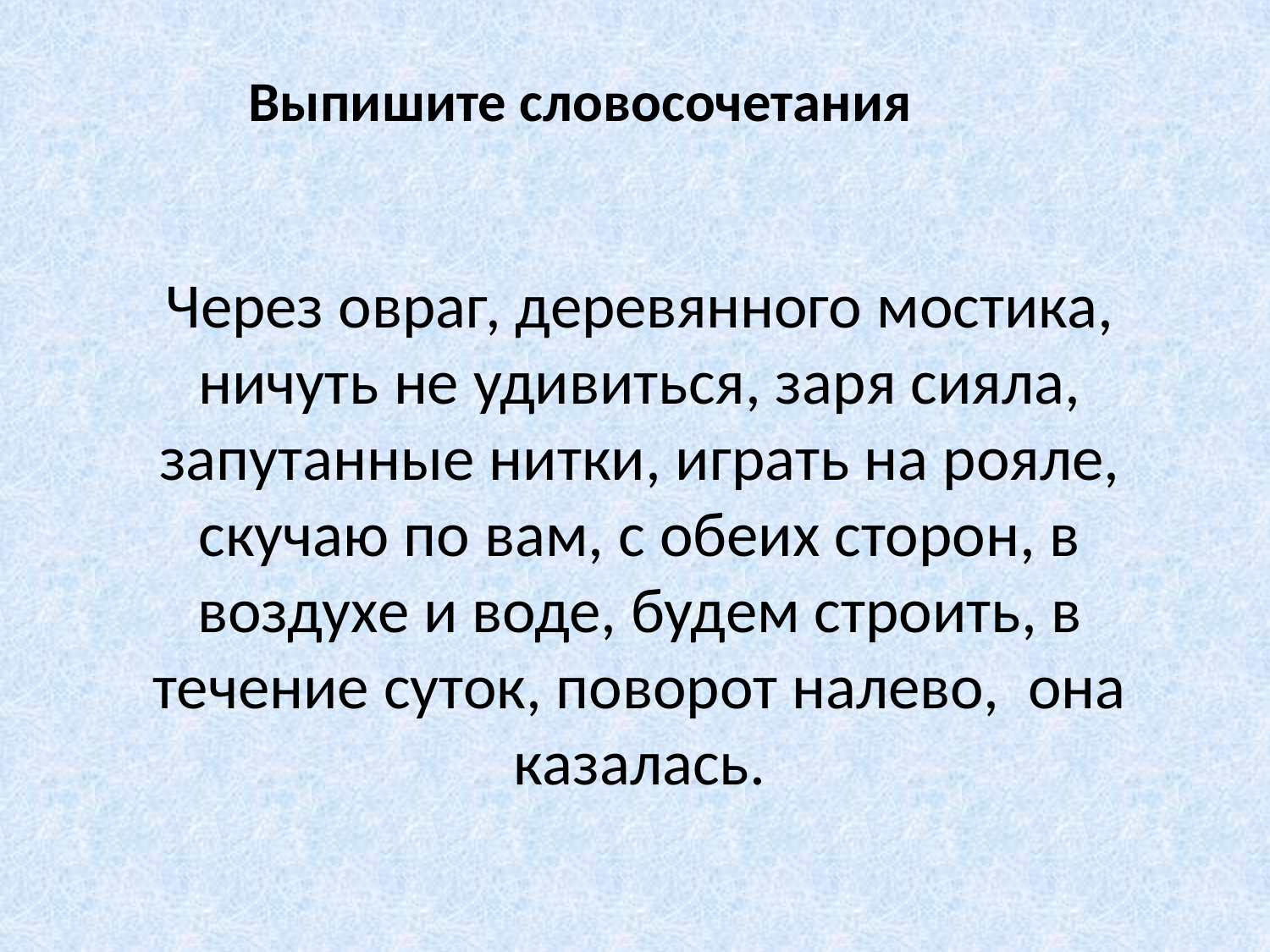

# Выпишите словосочетания
Через овраг, деревянного мостика, ничуть не удивиться, заря сияла, запутанные нитки, играть на рояле, скучаю по вам, с обеих сторон, в воздухе и воде, будем строить, в течение суток, поворот налево,  она казалась.